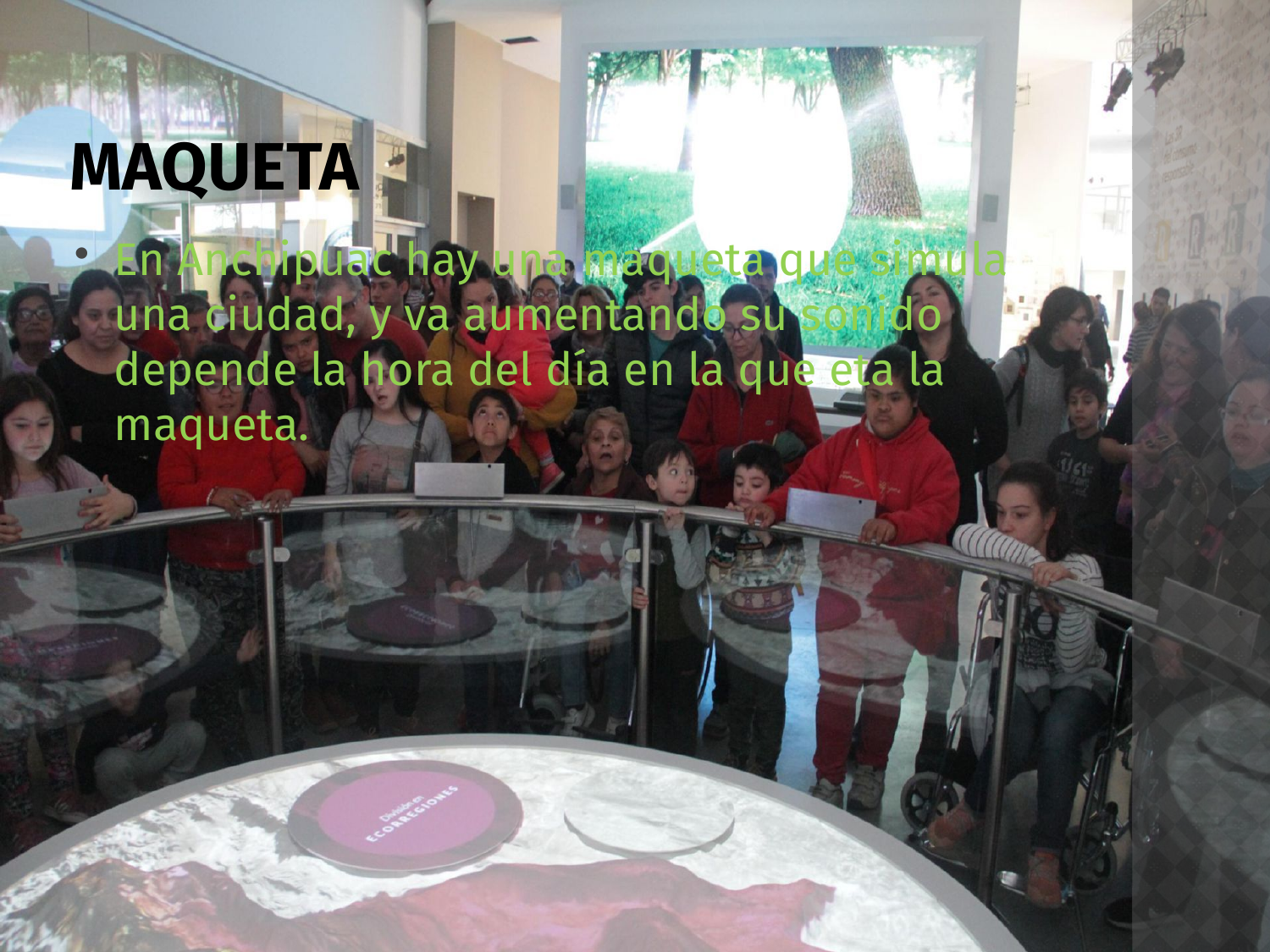

# Maqueta
En Anchipuac hay una maqueta que simula una ciudad, y va aumentando su sonido depende la hora del día en la que eta la maqueta.